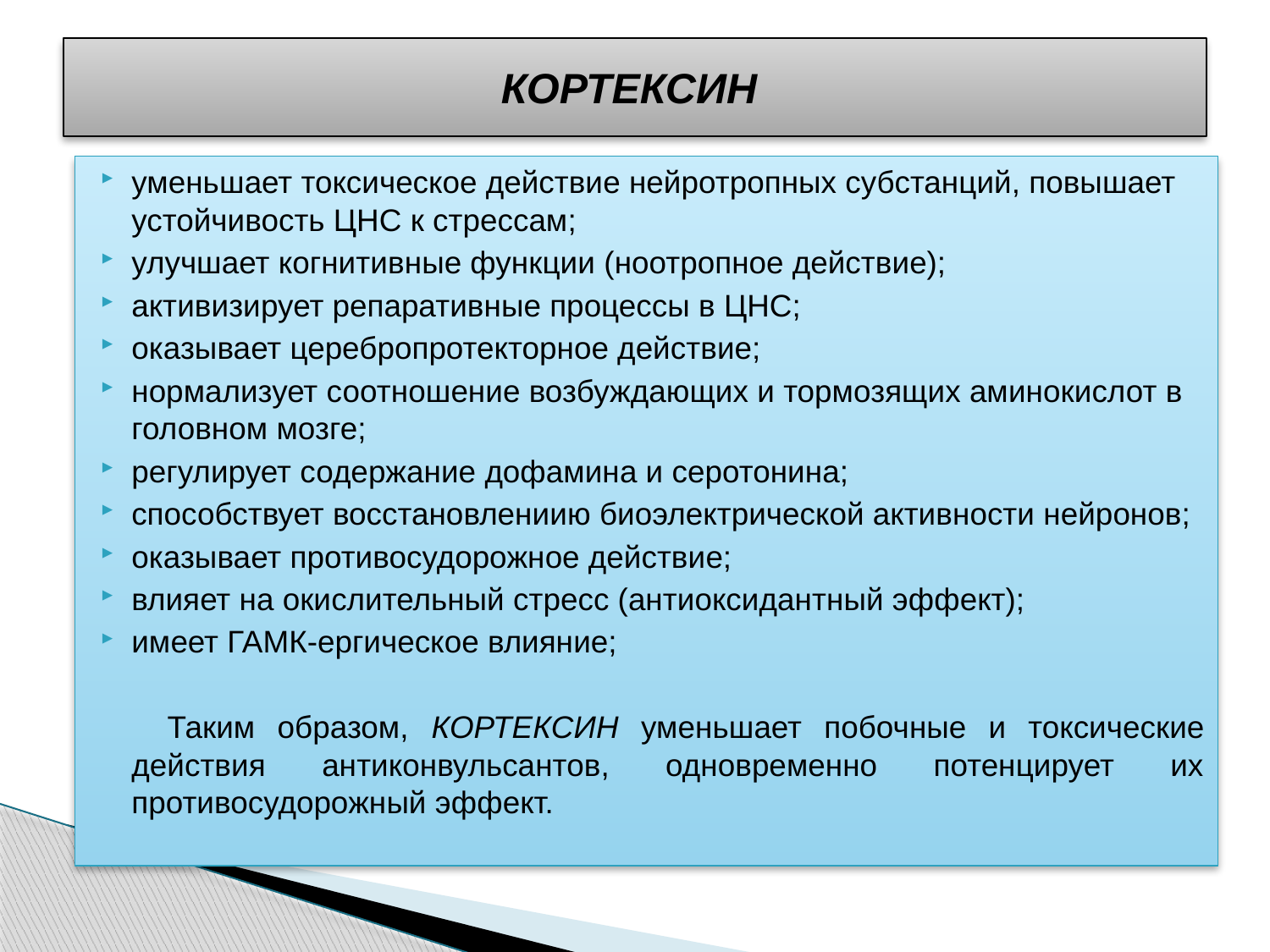

# КОРТЕКСИН
уменьшает токсическое действие нейротропных субстанций, повышает устойчивость ЦНС к стрессам;
улучшает когнитивные функции (ноотропное действие);
активизирует репаративные процессы в ЦНС;
оказывает церебропротекторное действие;
нормализует соотношение возбуждающих и тормозящих аминокислот в головном мозге;
регулирует содержание дофамина и серотонина;
способствует восстановлениию биоэлектрической активности нейронов;
оказывает противосудорожное действие;
влияет на окислительный стресс (антиоксидантный эффект);
имеет ГАМК-ергическое влияние;

   Таким образом, КОРТЕКСИН уменьшает побочные и токсические действия антиконвульсантов, одновременно потенцирует их противосудорожный эффект.